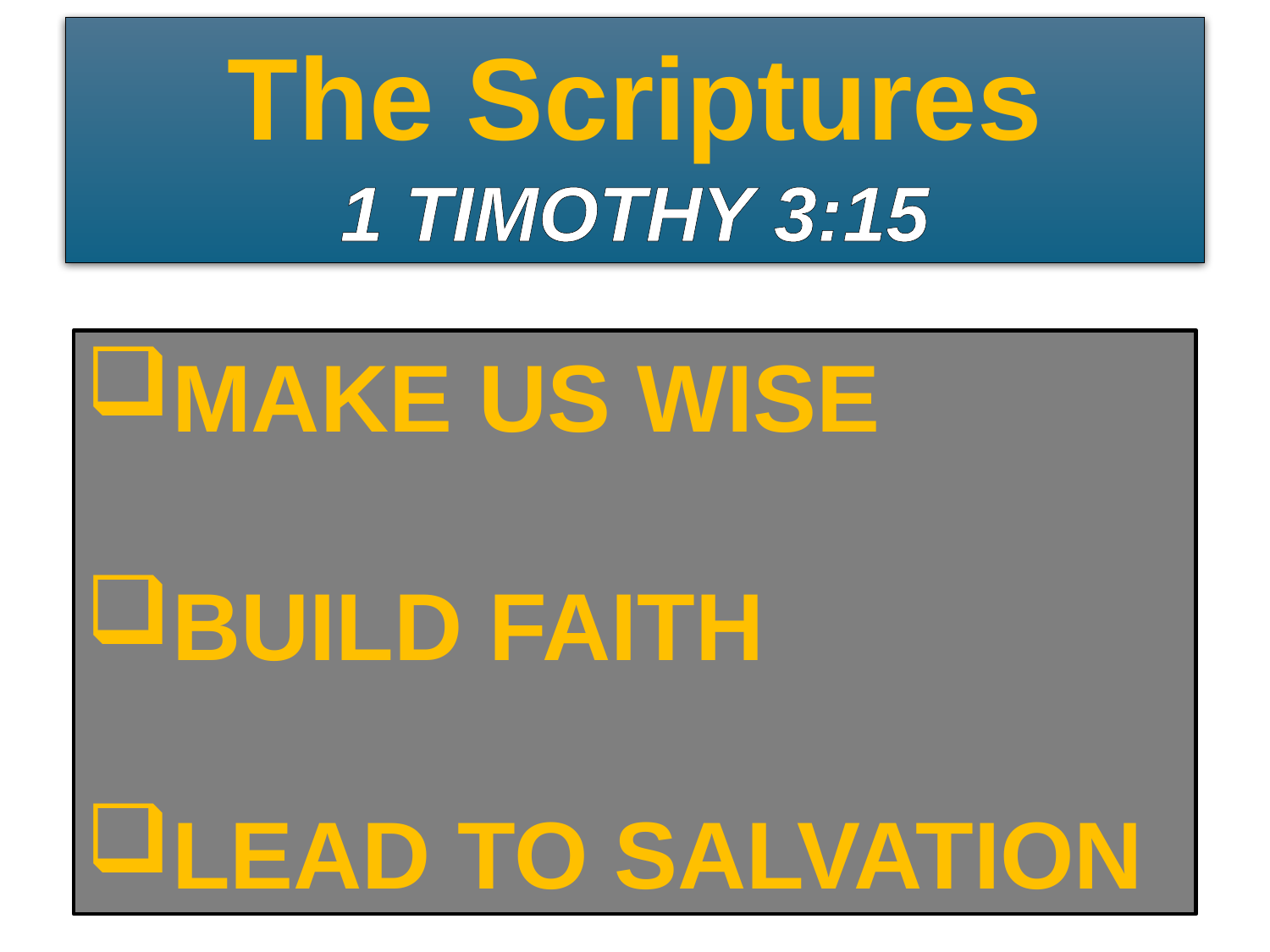

The Scriptures
1 TIMOTHY 3:15
MAKE US WISE

BUILD FAITH

LEAD TO SALVATION